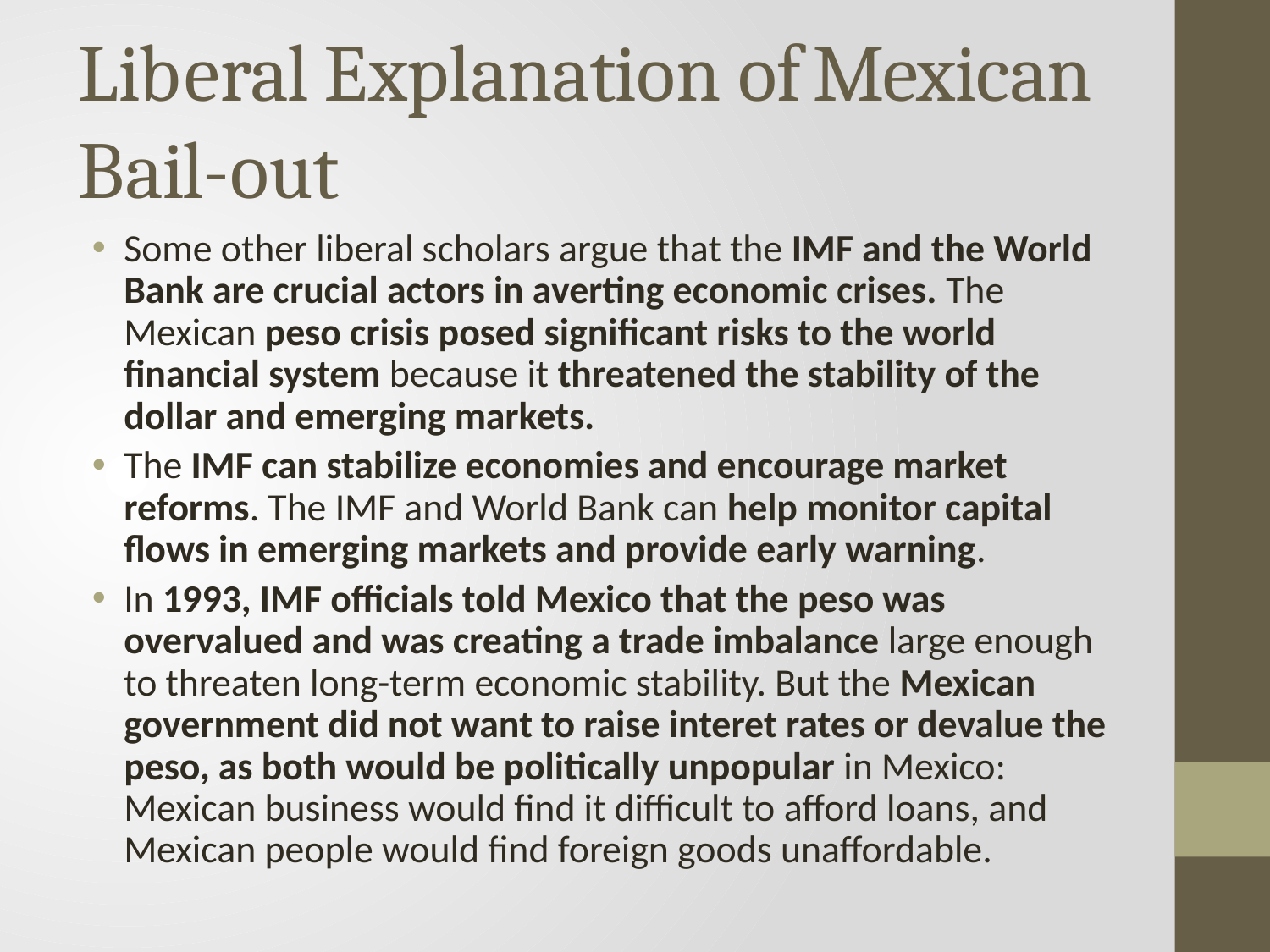

# Liberal Explanation of Mexican Bail-out
Some other liberal scholars argue that the IMF and the World Bank are crucial actors in averting economic crises. The Mexican peso crisis posed significant risks to the world financial system because it threatened the stability of the dollar and emerging markets.
The IMF can stabilize economies and encourage market reforms. The IMF and World Bank can help monitor capital flows in emerging markets and provide early warning.
In 1993, IMF officials told Mexico that the peso was overvalued and was creating a trade imbalance large enough to threaten long-term economic stability. But the Mexican government did not want to raise interet rates or devalue the peso, as both would be politically unpopular in Mexico: Mexican business would find it difficult to afford loans, and Mexican people would find foreign goods unaffordable.